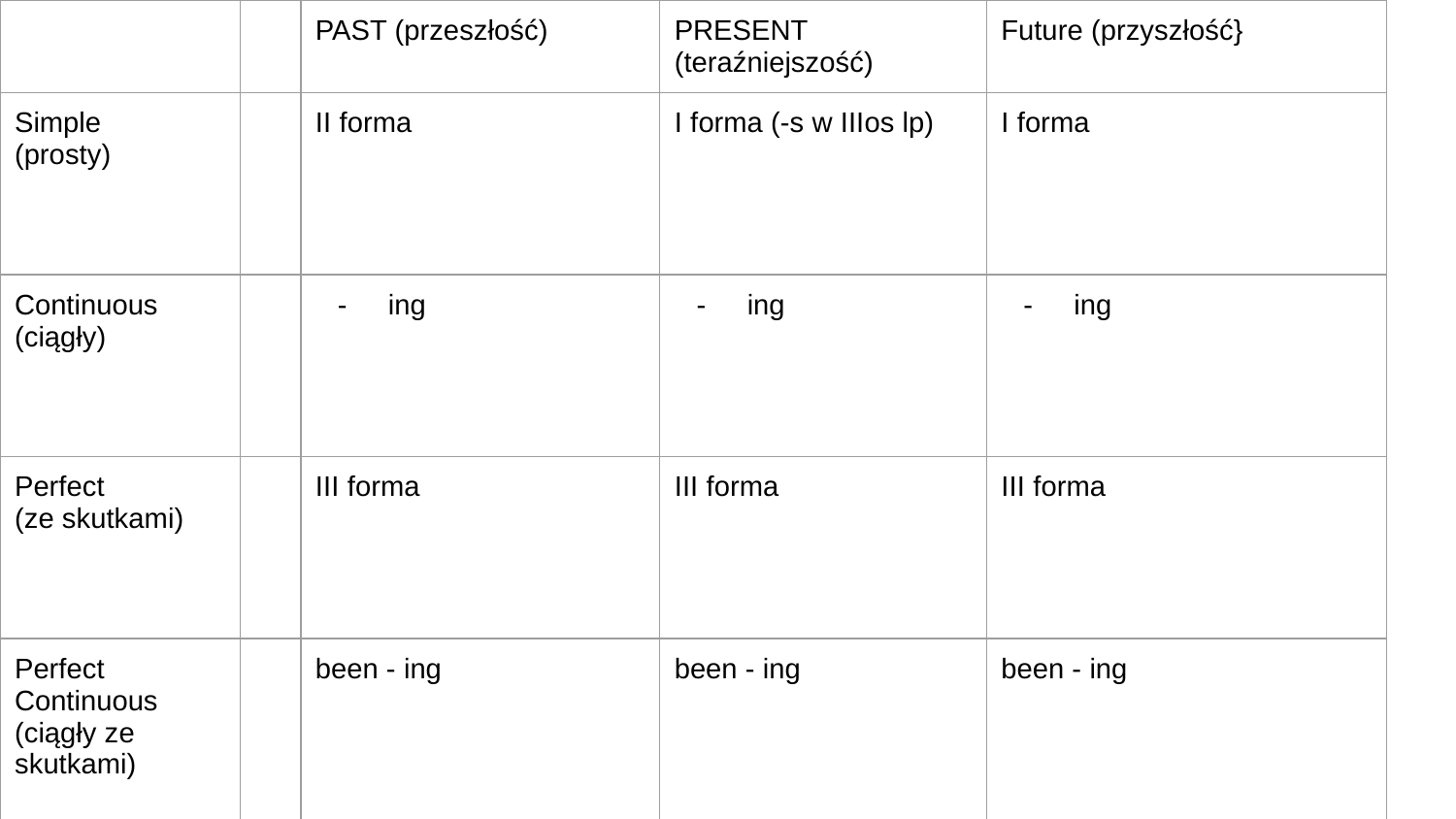

|  |  | PAST (przeszłość) | PRESENT (teraźniejszość) | Future (przyszłość} |
| --- | --- | --- | --- | --- |
| Simple (prosty) |  | II forma | I forma (-s w IIIos lp) | I forma |
| Continuous (ciągły) |  | ing | ing | ing |
| Perfect (ze skutkami) |  | III forma | III forma | III forma |
| Perfect Continuous (ciągły ze skutkami) |  | been - ing | been - ing | been - ing |